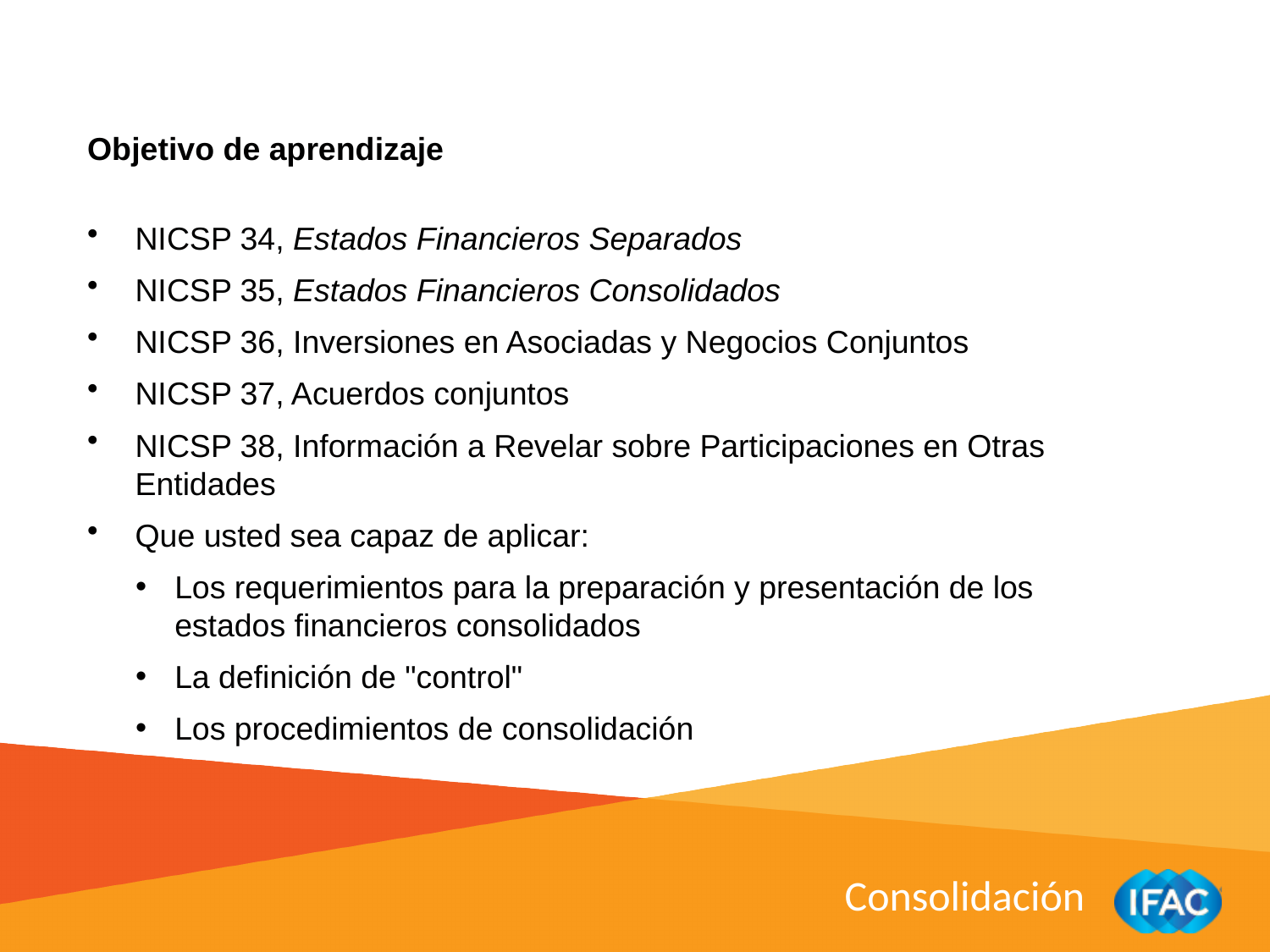

Objetivo de aprendizaje

NICSP 34, Estados Financieros Separados
NICSP 35, Estados Financieros Consolidados
NICSP 36, Inversiones en Asociadas y Negocios Conjuntos
NICSP 37, Acuerdos conjuntos
NICSP 38, Información a Revelar sobre Participaciones en Otras Entidades
Que usted sea capaz de aplicar:
Los requerimientos para la preparación y presentación de los estados financieros consolidados
La definición de "control"
Los procedimientos de consolidación

Consolidación